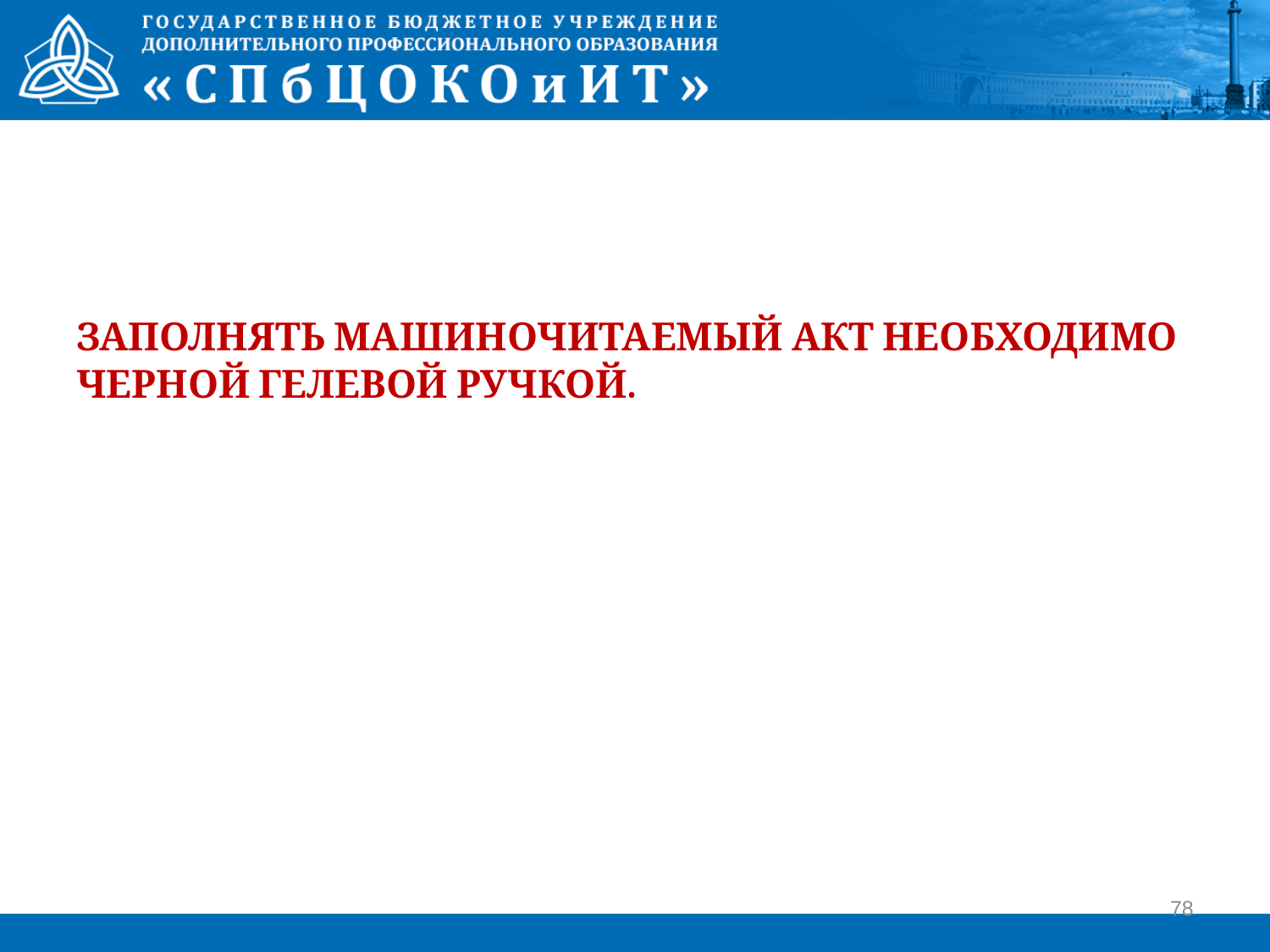

#
Заполнять машиночитаемый акт необходимо черной гелевой ручкой.
78